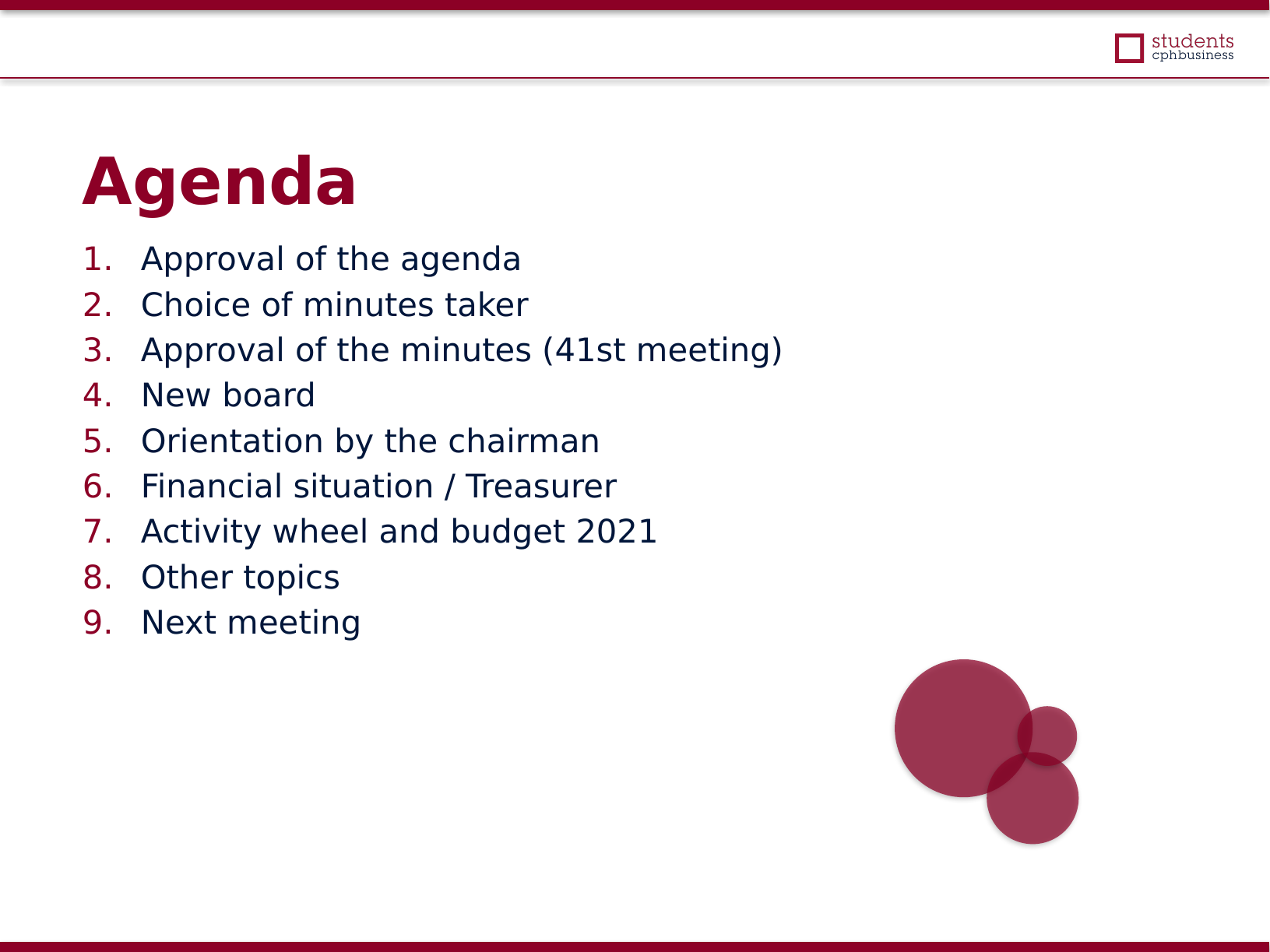

Agenda
Approval of the agenda
Choice of minutes taker
Approval of the minutes (41st meeting)
New board
Orientation by the chairman
Financial situation / Treasurer
Activity wheel and budget 2021
Other topics
Next meeting